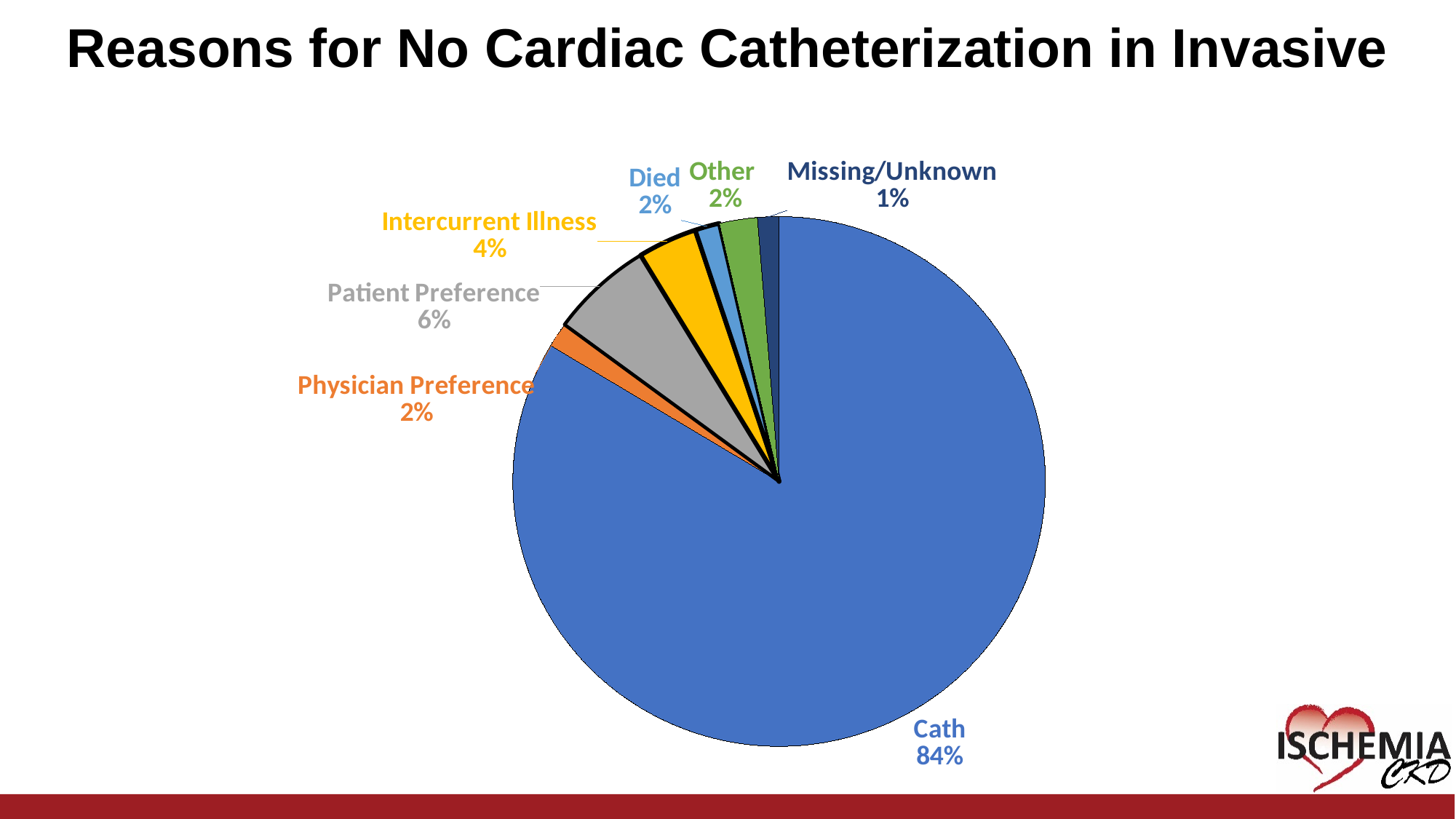

# Reasons for No Cardiac Catheterization in Invasive

### Chart

| Category | Sales |
|---|---|
| Cath | 83.5 |
| Physician Preference | 1.5 |
| Patient Preference | 6.2 |
| Intercurrent Illness | 3.6 |
| Died | 1.5 |
| Other  | 2.3 |
| Missing/Unknown | 1.3 |